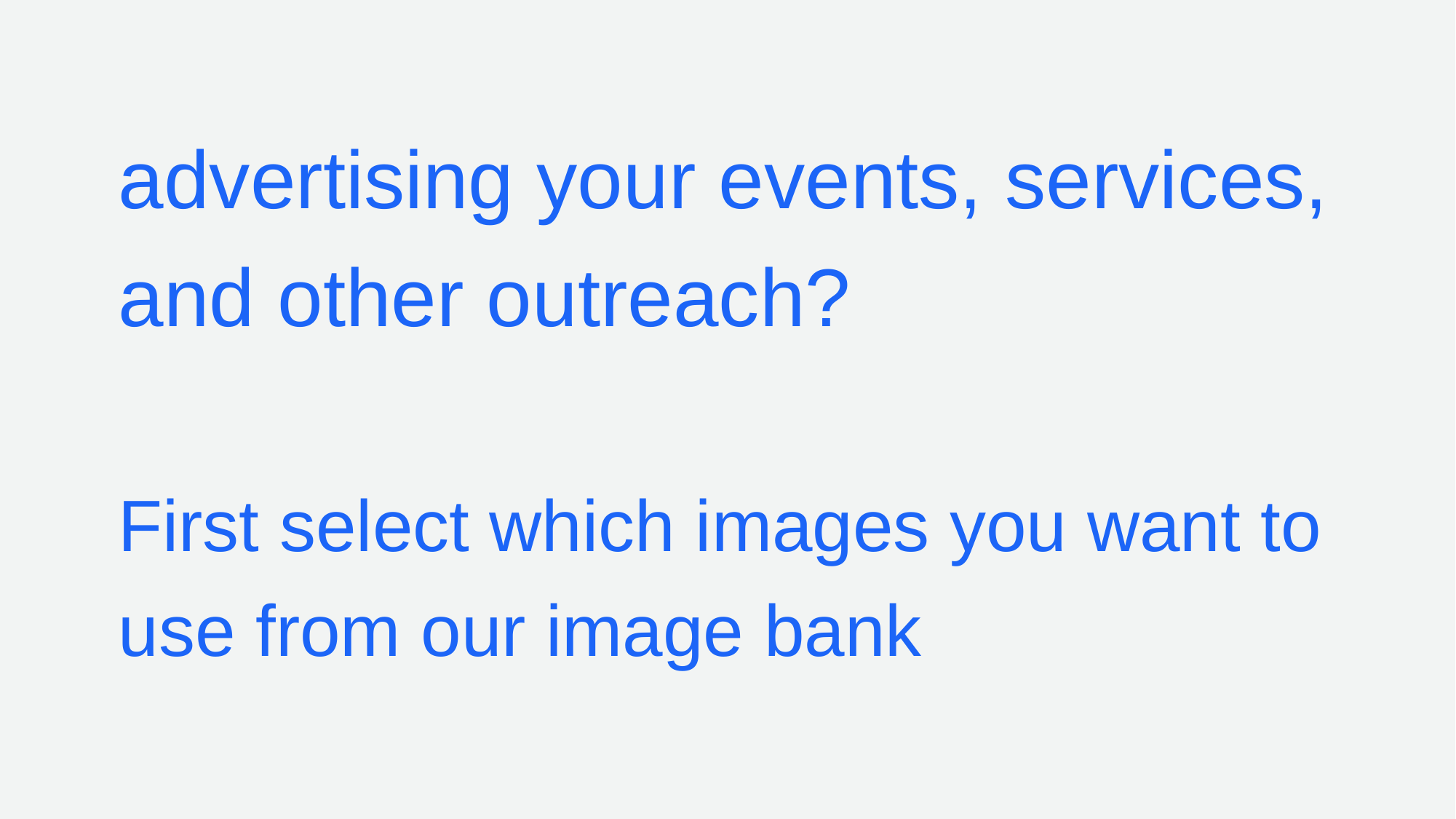

advertising your events, services, and other outreach?

First select which images you want to use from our image bank